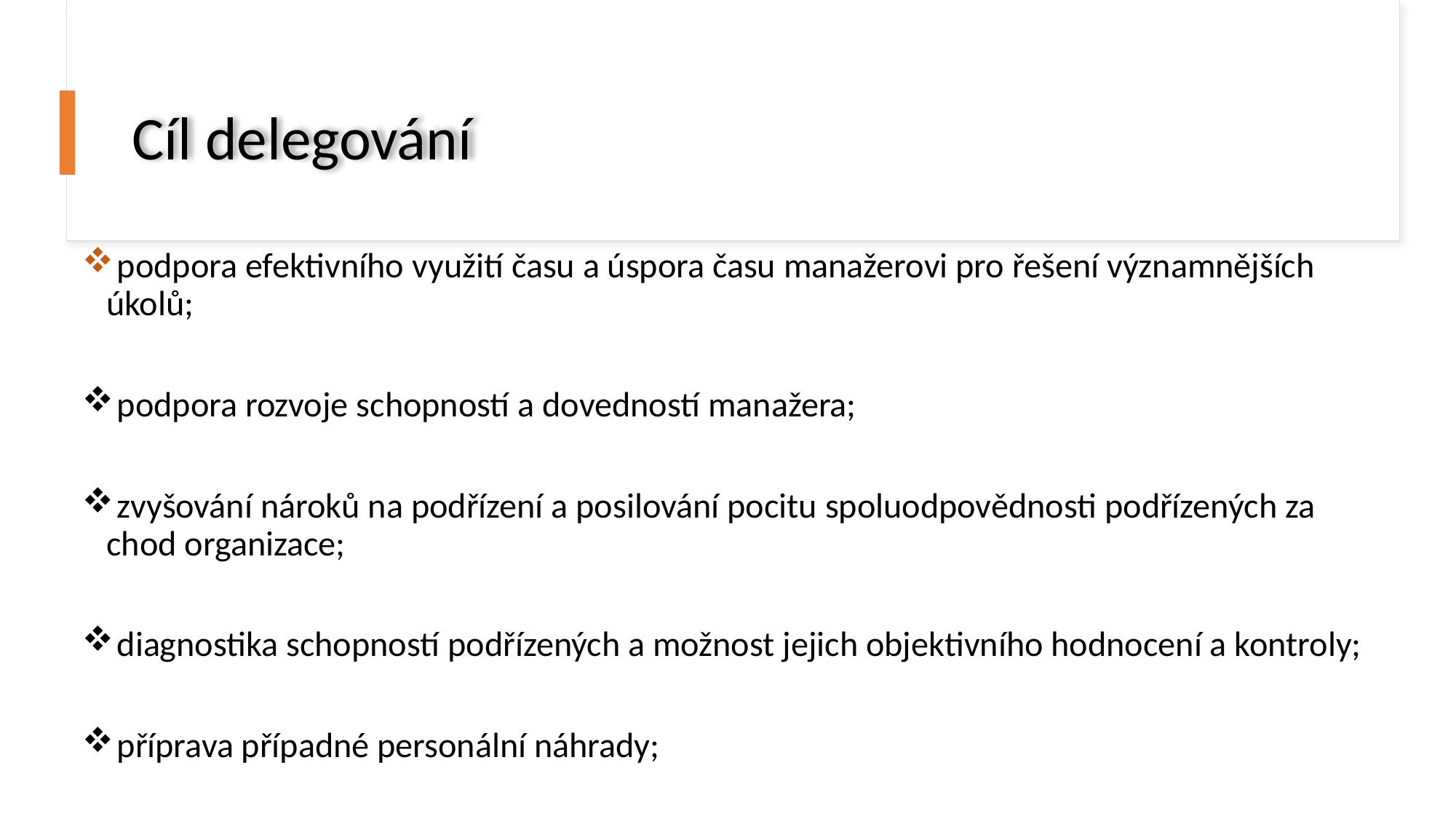

Cíl delegování

 podpora efektivního využití času a úspora času manažerovi pro řešení významnějších úkolů;

 podpora rozvoje schopností a dovedností manažera;

 zvyšování nároků na podřízení a posilování pocitu spoluodpovědnosti podřízených za chod organizace;

 diagnostika schopností podřízených a možnost jejich objektivního hodnocení a kontroly;

 příprava případné personální náhrady;